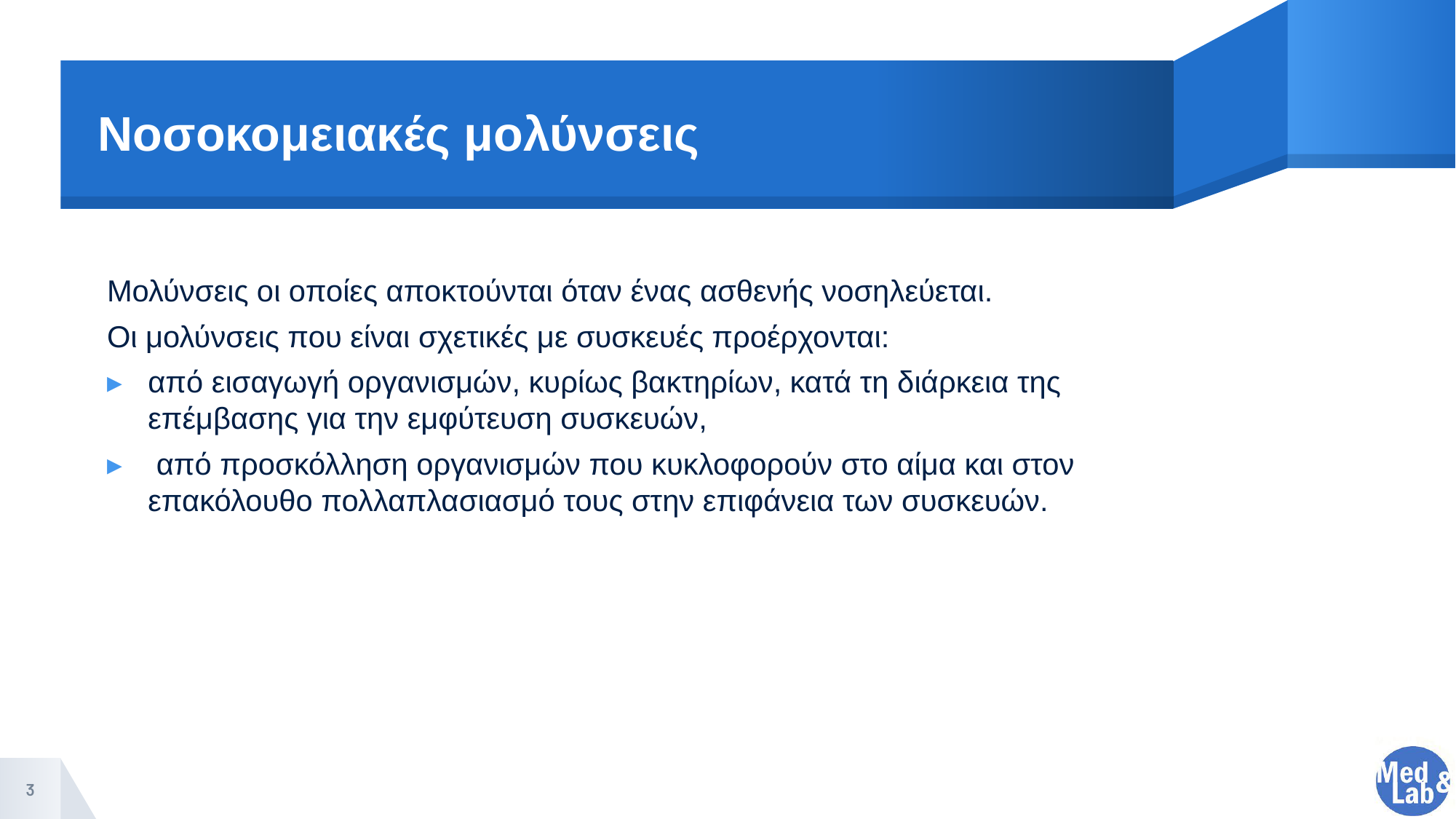

# Νοσοκομειακές μολύνσεις
Μολύνσεις οι οποίες αποκτούνται όταν ένας ασθενής νοσηλεύεται.
Οι μολύνσεις που είναι σχετικές με συσκευές προέρχονται:
από εισαγωγή οργανισμών, κυρίως βακτηρίων, κατά τη διάρκεια της επέμβασης για την εμφύτευση συσκευών,
 από προσκόλληση οργανισμών που κυκλοφορούν στο αίμα και στον επακόλουθο πολλαπλασιασμό τους στην επιφάνεια των συσκευών.

3